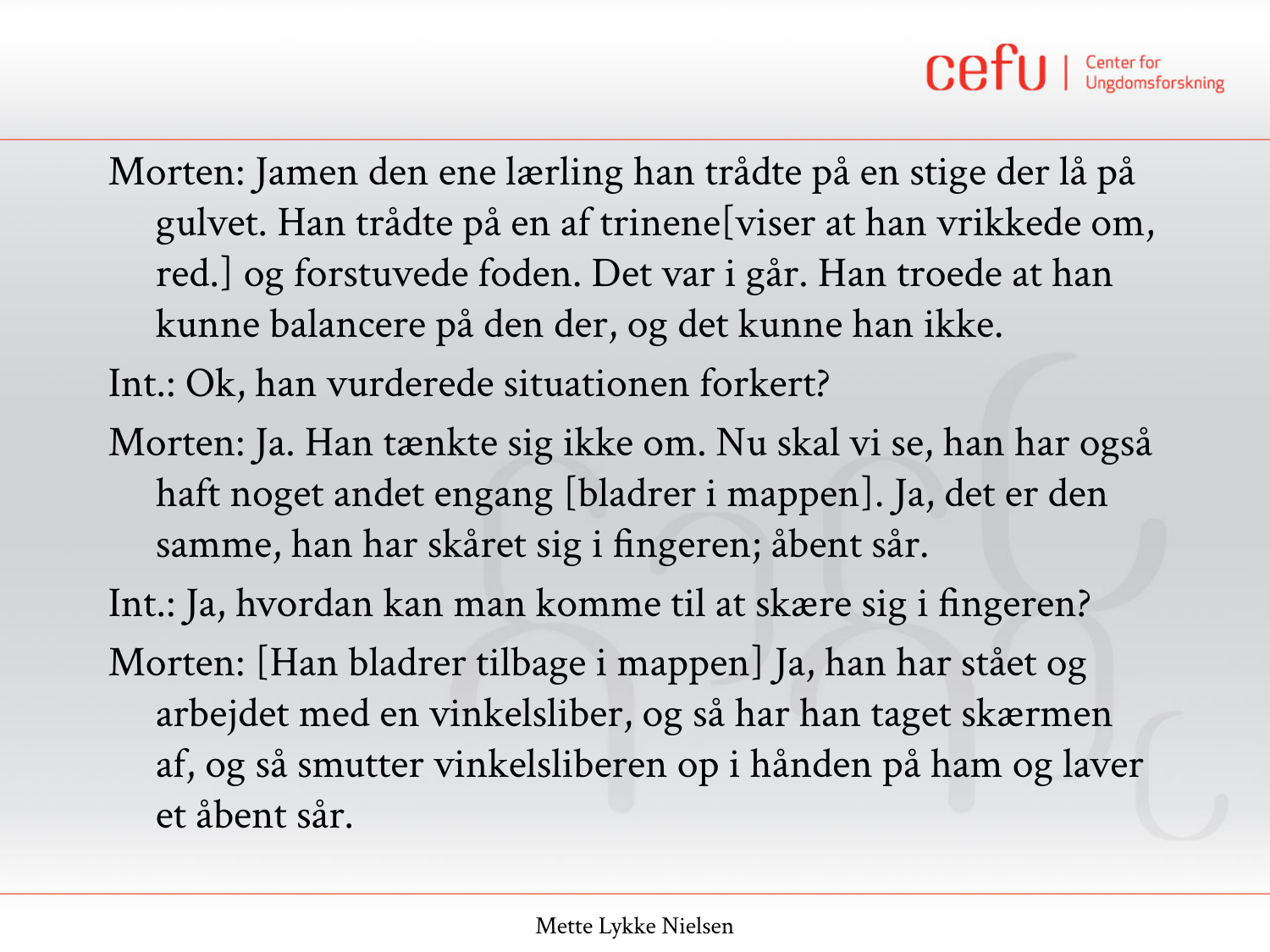

Morten: Jamen den ene lærling han trådte på en stige der lå på gulvet. Han trådte på en af trinene[viser at han vrikkede om, red.] og forstuvede foden. Det var i går. Han troede at han kunne balancere på den der, og det kunne han ikke.
Int.: Ok, han vurderede situationen forkert?
Morten: Ja. Han tænkte sig ikke om. Nu skal vi se, han har også haft noget andet engang [bladrer i mappen]. Ja, det er den samme, han har skåret sig i fingeren; åbent sår.
Int.: Ja, hvordan kan man komme til at skære sig i fingeren?
Morten: [Han bladrer tilbage i mappen] Ja, han har stået og arbejdet med en vinkelsliber, og så har han taget skærmen af, og så smutter vinkelsliberen op i hånden på ham og laver et åbent sår.
#
Mette Lykke Nielsen